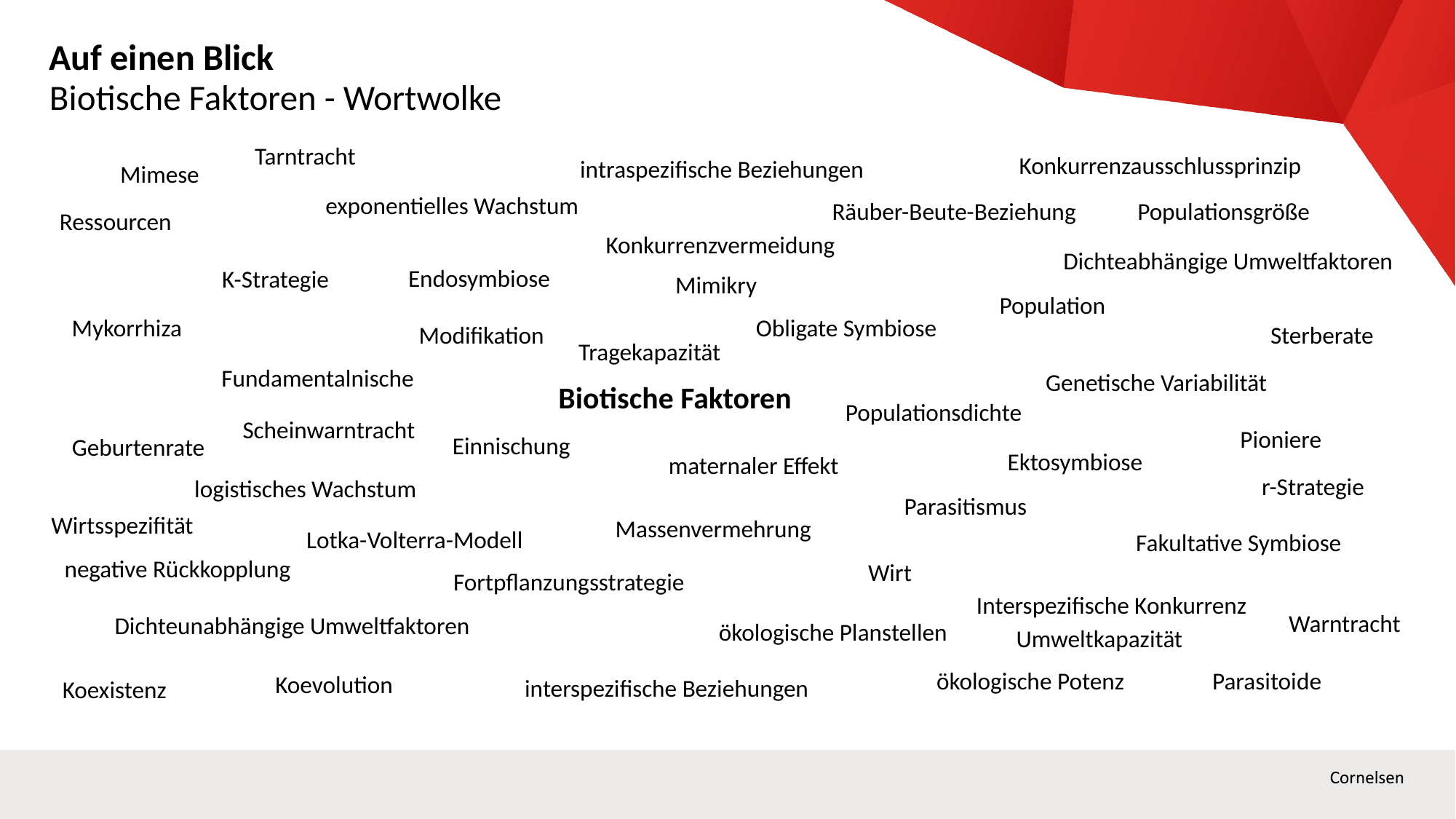

# Auf einen Blick
Biotische Faktoren - Wortwolke
Tarntracht
Konkurrenzausschlussprinzip
intraspezifische Beziehungen
Mimese
exponentielles Wachstum
Räuber-Beute-Beziehung
Populationsgröße
Ressourcen
Konkurrenzvermeidung
Dichteabhängige Umweltfaktoren
Endosymbiose
K-Strategie
Mimikry
Population
Obligate Symbiose
Mykorrhiza
Sterberate
Modifikation
Tragekapazität
Fundamentalnische
Genetische Variabilität
Biotische Faktoren
Populationsdichte
Scheinwarntracht
Pioniere
Einnischung
Geburtenrate
Ektosymbiose
maternaler Effekt
r-Strategie
logistisches Wachstum
Parasitismus
Wirtsspezifität
Massenvermehrung
Lotka-Volterra-Modell
Fakultative Symbiose
negative Rückkopplung
Wirt
Fortpflanzungsstrategie
Interspezifische Konkurrenz
Warntracht
Dichteunabhängige Umweltfaktoren
ökologische Planstellen
Umweltkapazität
ökologische Potenz
Parasitoide
Koevolution
interspezifische Beziehungen
Koexistenz